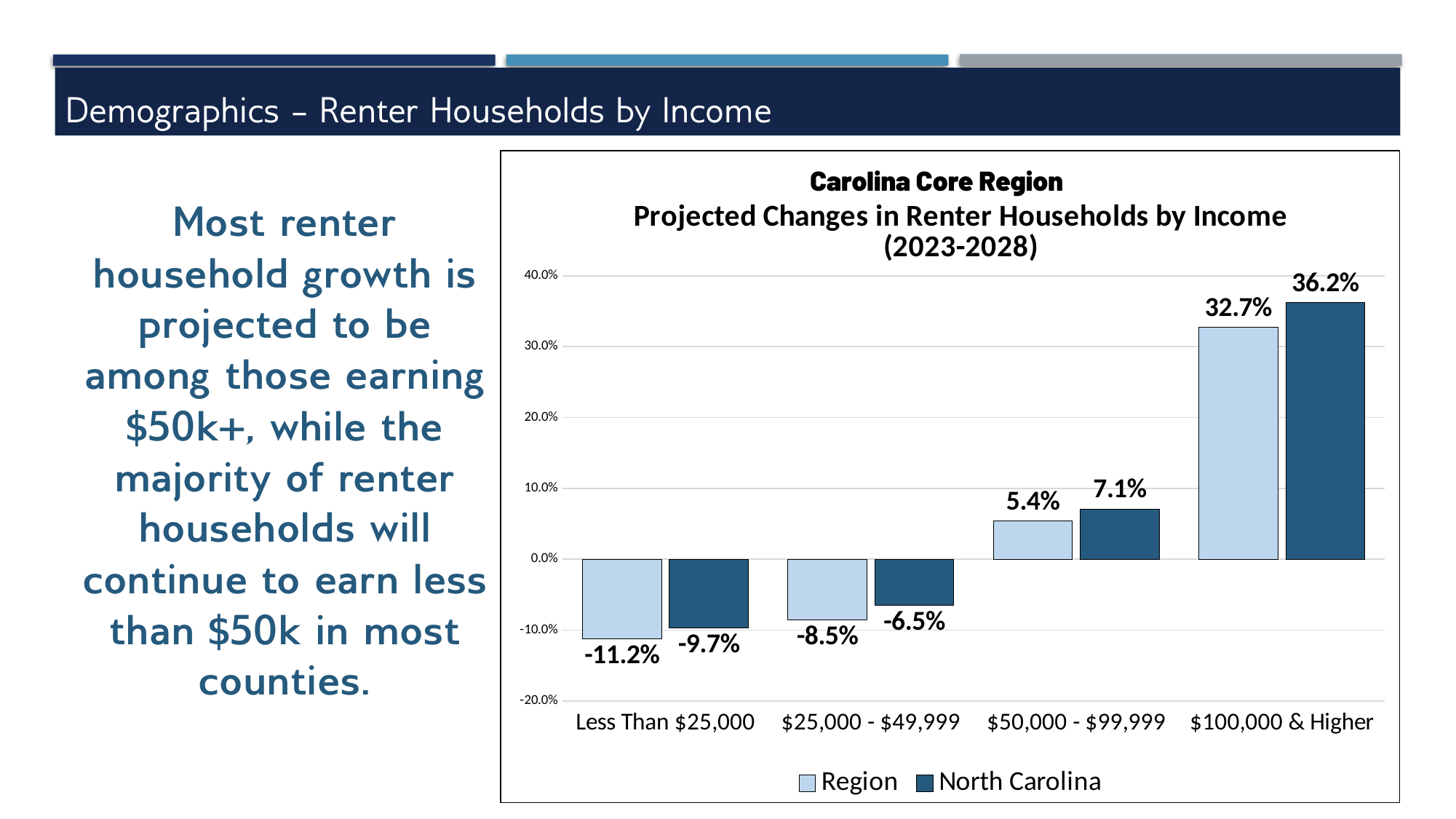

Demographics – Renter Households by Income

### Chart: Projected Changes in Renter Households by Income (2023-2028)

| Category | Region | North Carolina |
|---|---|---|
| Less Than $25,000 | -0.11239707935550129 | -0.097273342714088 |
| $25,000 - $49,999 | -0.08515194818964154 | -0.06507025766981646 |
| $50,000 - $99,999 | 0.05369426537079707 | 0.07104928207263736 |
| $100,000 & Higher | 0.32746955892513574 | 0.362399092012362 |
Carolina Core Region
Most renter household growth is projected to be among those earning $50k+, while the majority of renter households will continue to earn less than $50k in most counties.